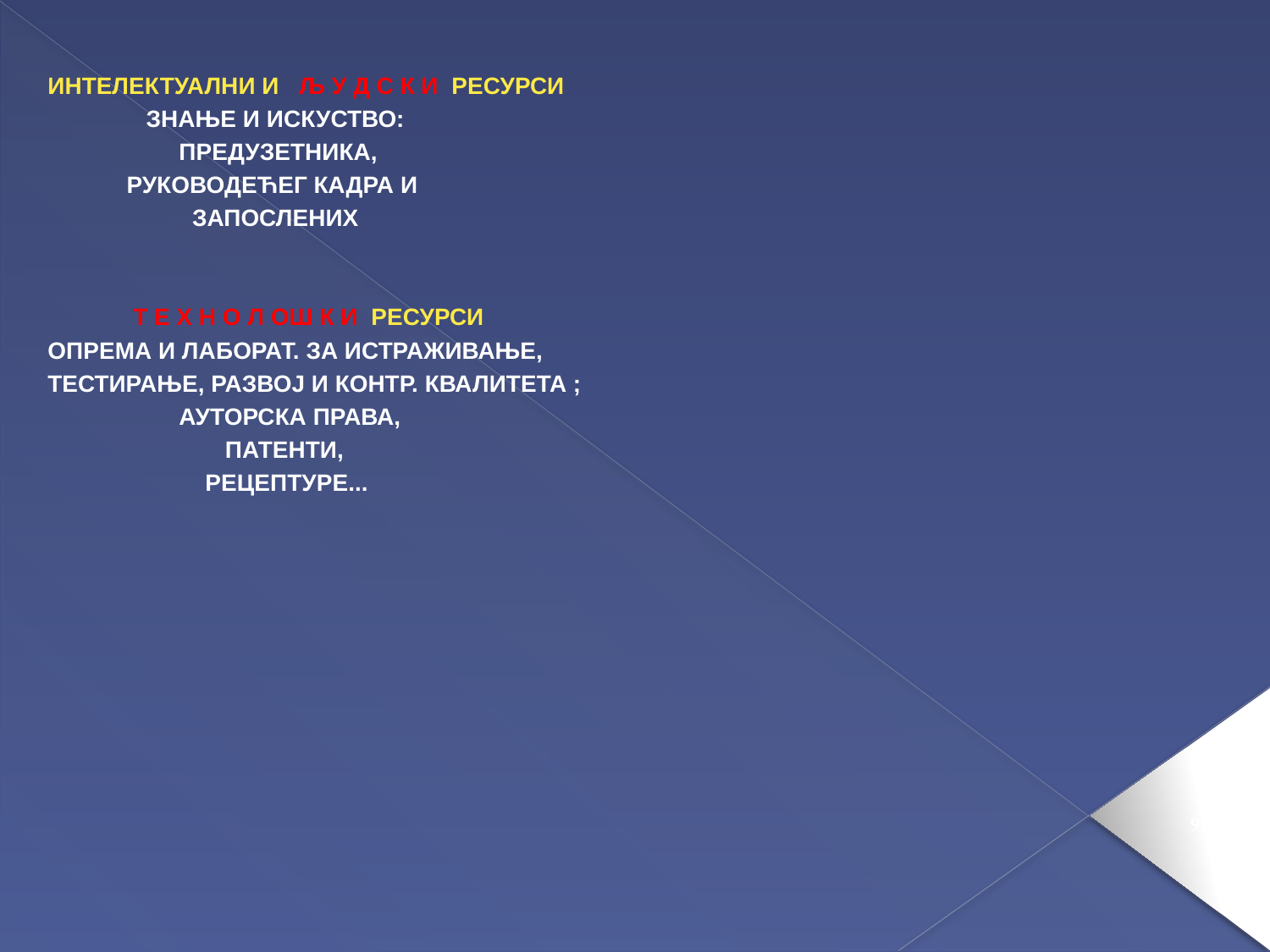

ИНТЕЛЕКТУАЛНИ И   Љ У Д С К И  РЕСУРСИ
                  ЗНАЊЕ И ИСКУСТВО:
                       ПРЕДУЗЕТНИКА,
               РУКОВОДЕЋЕГ КАДРА И
                         ЗАПОСЛЕНИХ

                Т Е Х Н О Л ОШ К И  РЕСУРСИ
   ОПРЕМА И ЛАБОРАТ. ЗА ИСТРАЖИВАЊЕ,
   ТЕСТИРАЊЕ, РАЗВОЈ И КОНТР. КВАЛИТЕТА ;
                       АУТОРСКА ПРАВА,
                              ПАТЕНТИ,
                           РЕЦЕПТУРЕ...

92